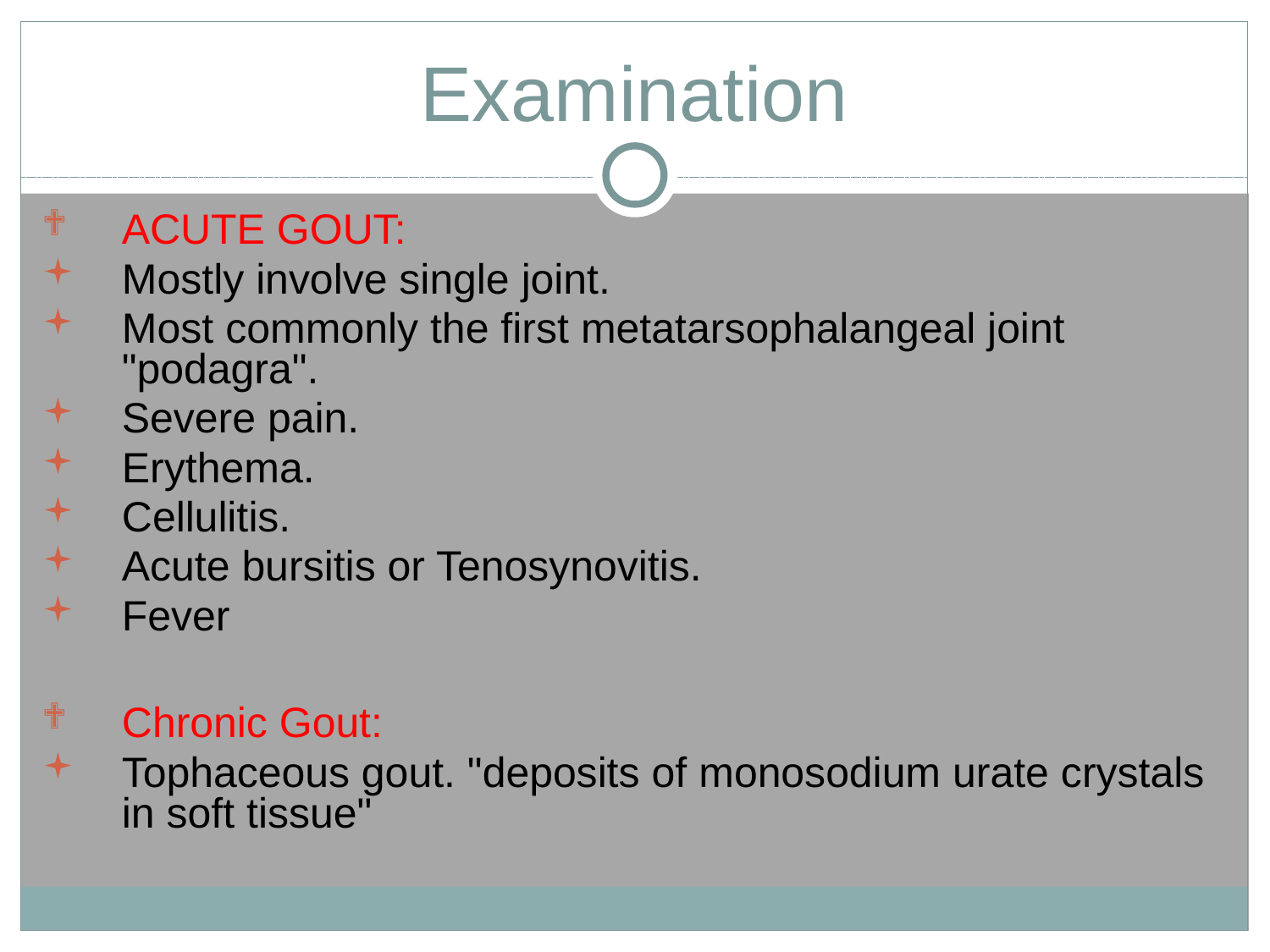

# Examination
ACUTE GOUT:
Mostly involve single joint.
Most commonly the first metatarsophalangeal joint "podagra".
Severe pain.
Erythema.
Cellulitis.
Acute bursitis or Tenosynovitis.
Fever

Chronic Gout:
Tophaceous gout. "deposits of monosodium urate crystals in soft tissue"